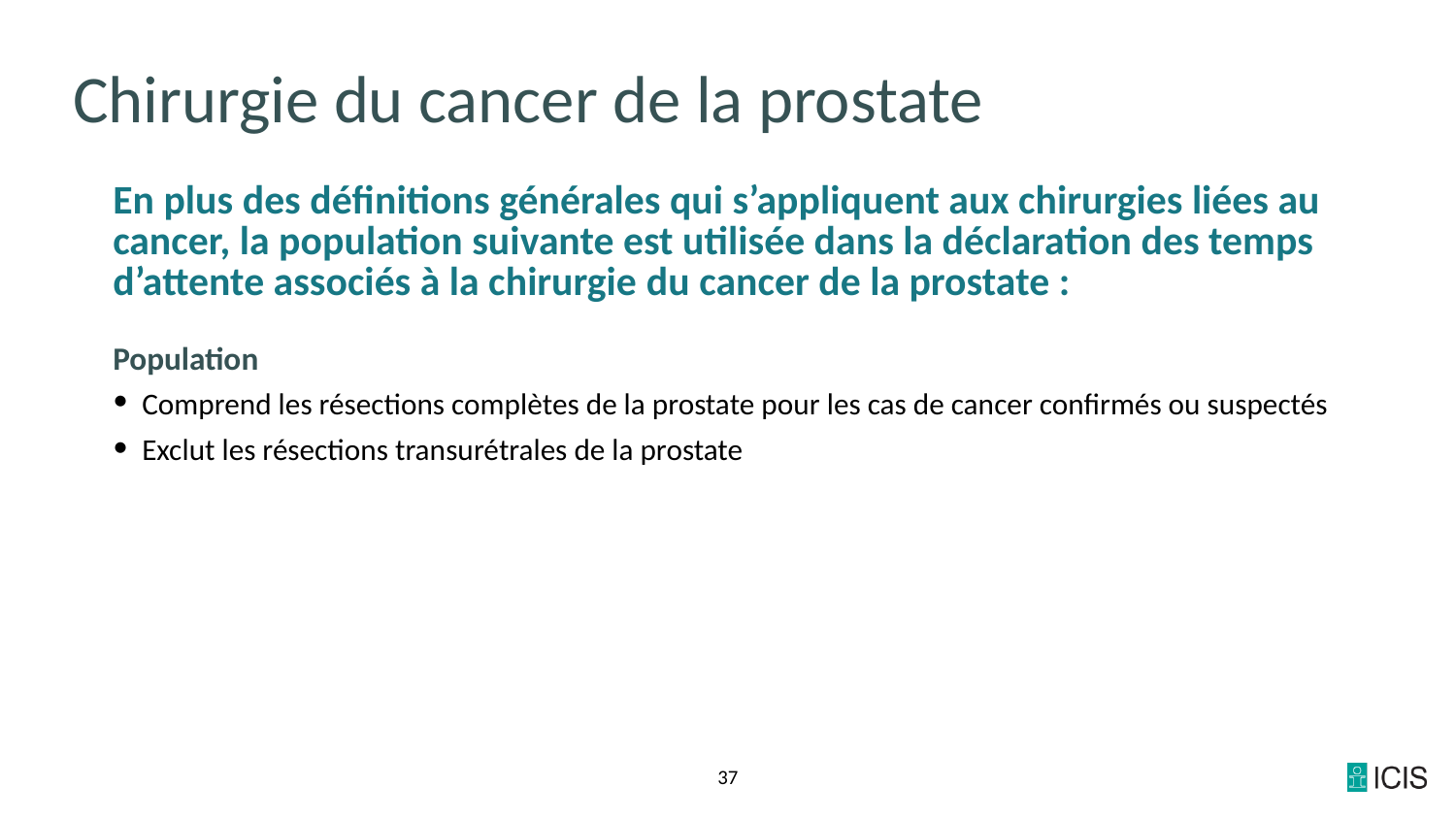

# Chirurgie du cancer de la prostate
En plus des définitions générales qui s’appliquent aux chirurgies liées au cancer, la population suivante est utilisée dans la déclaration des temps d’attente associés à la chirurgie du cancer de la prostate :
Population
Comprend les résections complètes de la prostate pour les cas de cancer confirmés ou suspectés
Exclut les résections transurétrales de la prostate